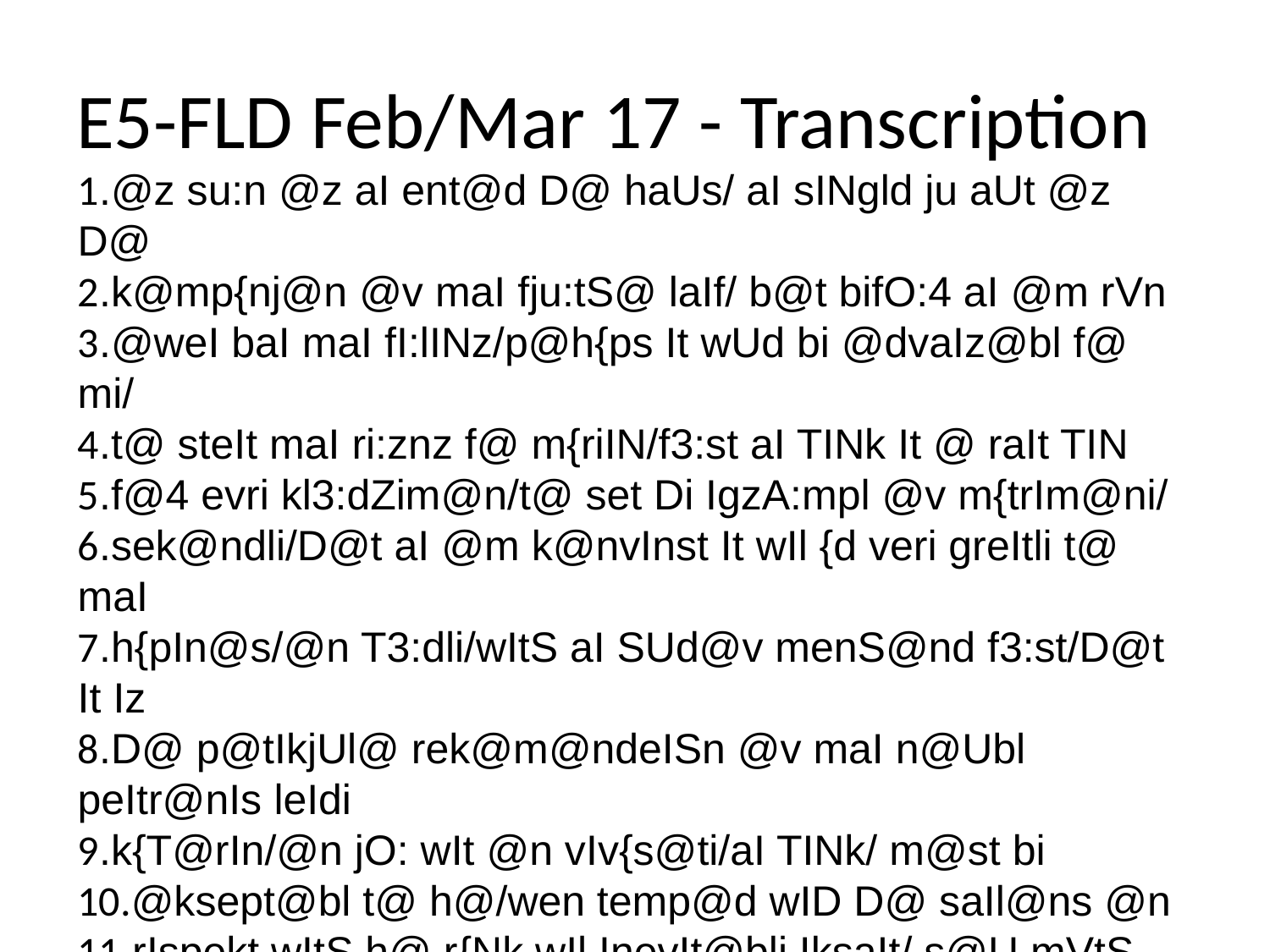

# E5-FLD Feb/Mar 17 - Transcription
1.@z su:n @z aI ent@d D@ haUs/ aI sINgld ju aUt @z D@
2.k@mp{nj@n @v maI fju:tS@ laIf/ b@t bifO:4 aI @m rVn
3.@weI baI maI fI:lINz/p@h{ps It wUd bi @dvaIz@bl f@ mi/
4.t@ steIt maI ri:znz f@ m{riIN/f3:st aI TINk It @ raIt TIN
5.f@4 evri kl3:dZim@n/t@ set Di IgzA:mpl @v m{trIm@ni/
6.sek@ndli/D@t aI @m k@nvInst It wIl {d veri greItli t@ maI
7.h{pIn@s/@n T3:dli/wItS aI SUd@v menS@nd f3:st/D@t It Iz
8.D@ p@tIkjUl@ rek@m@ndeISn @v maI n@Ubl peItr@nIs leIdi
9.k{T@rIn/@n jO: wIt @n vIv{s@ti/aI TINk/ m@st bi
10.@ksept@bl t@ h@/wen temp@d wID D@ saIl@ns @n
11.rIspekt wItS h@ r{Nk wIl InevIt@bli IksaIt/ s@U mVtS f@
12.maI dZen@r@l IntenS(@)n/In feIv@r @v m{trIm@ni/naU
13.@z t@ maI p@tIkjUl@ tSOIs/ maI dI@ kVzIn/bi:IN tu InherIt
14.O:l DIs IsteIt /aI kUd nQt s{tIsfaI maIself wIDaUt
15.tSu:zIN @ waIf fr@m @mVN jO fA:D@z dO:t@z/